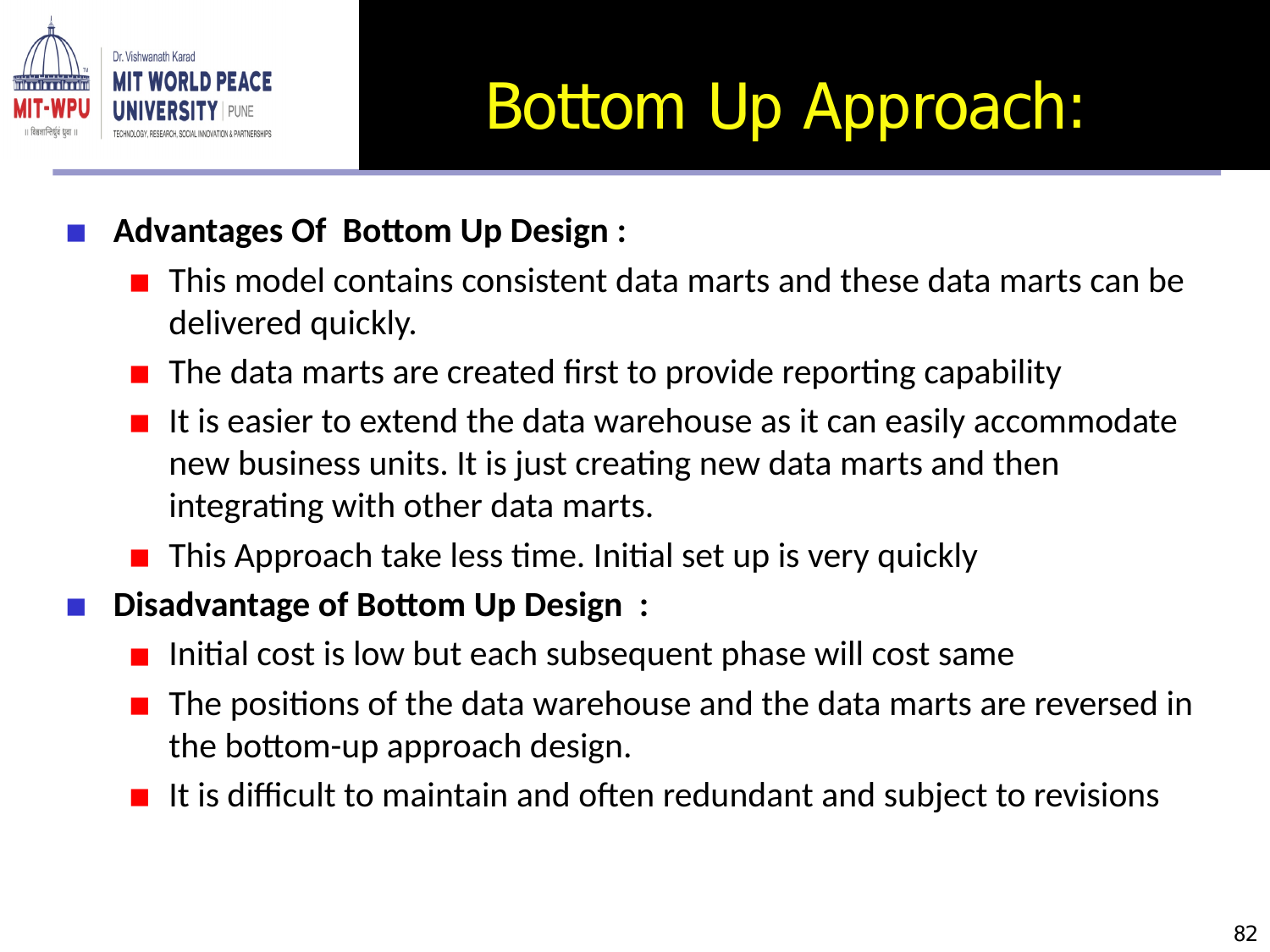

# Bottom Up Approach:
Advantages Of  Bottom Up Design :
This model contains consistent data marts and these data marts can be delivered quickly.
The data marts are created first to provide reporting capability
It is easier to extend the data warehouse as it can easily accommodate new business units. It is just creating new data marts and then integrating with other data marts.
This Approach take less time. Initial set up is very quickly
Disadvantage of Bottom Up Design  :
Initial cost is low but each subsequent phase will cost same
The positions of the data warehouse and the data marts are reversed in the bottom-up approach design.
It is difficult to maintain and often redundant and subject to revisions

82